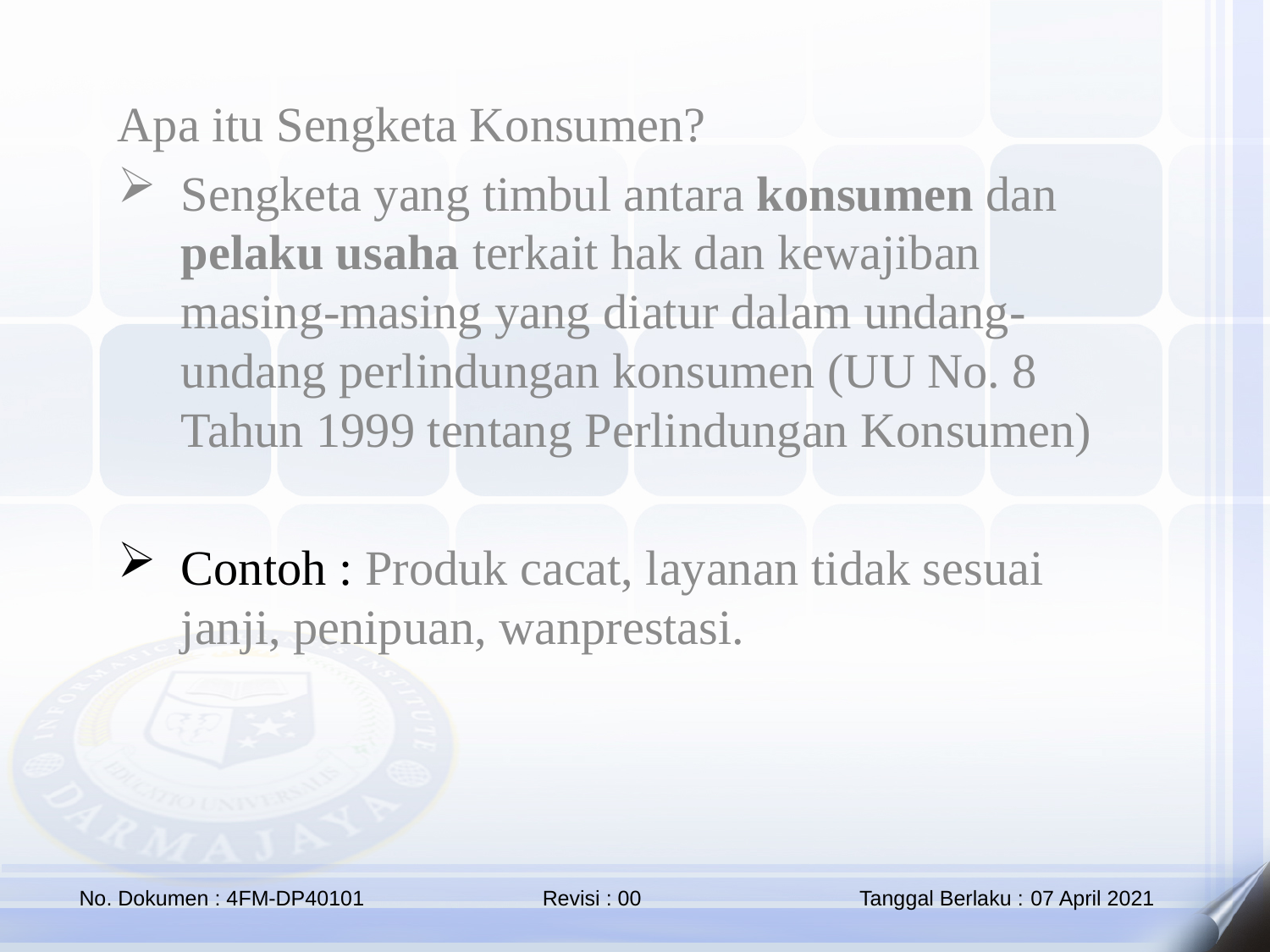

Apa itu Sengketa Konsumen?
Sengketa yang timbul antara konsumen dan pelaku usaha terkait hak dan kewajiban masing-masing yang diatur dalam undang-undang perlindungan konsumen (UU No. 8 Tahun 1999 tentang Perlindungan Konsumen)

Contoh : Produk cacat, layanan tidak sesuai janji, penipuan, wanprestasi.